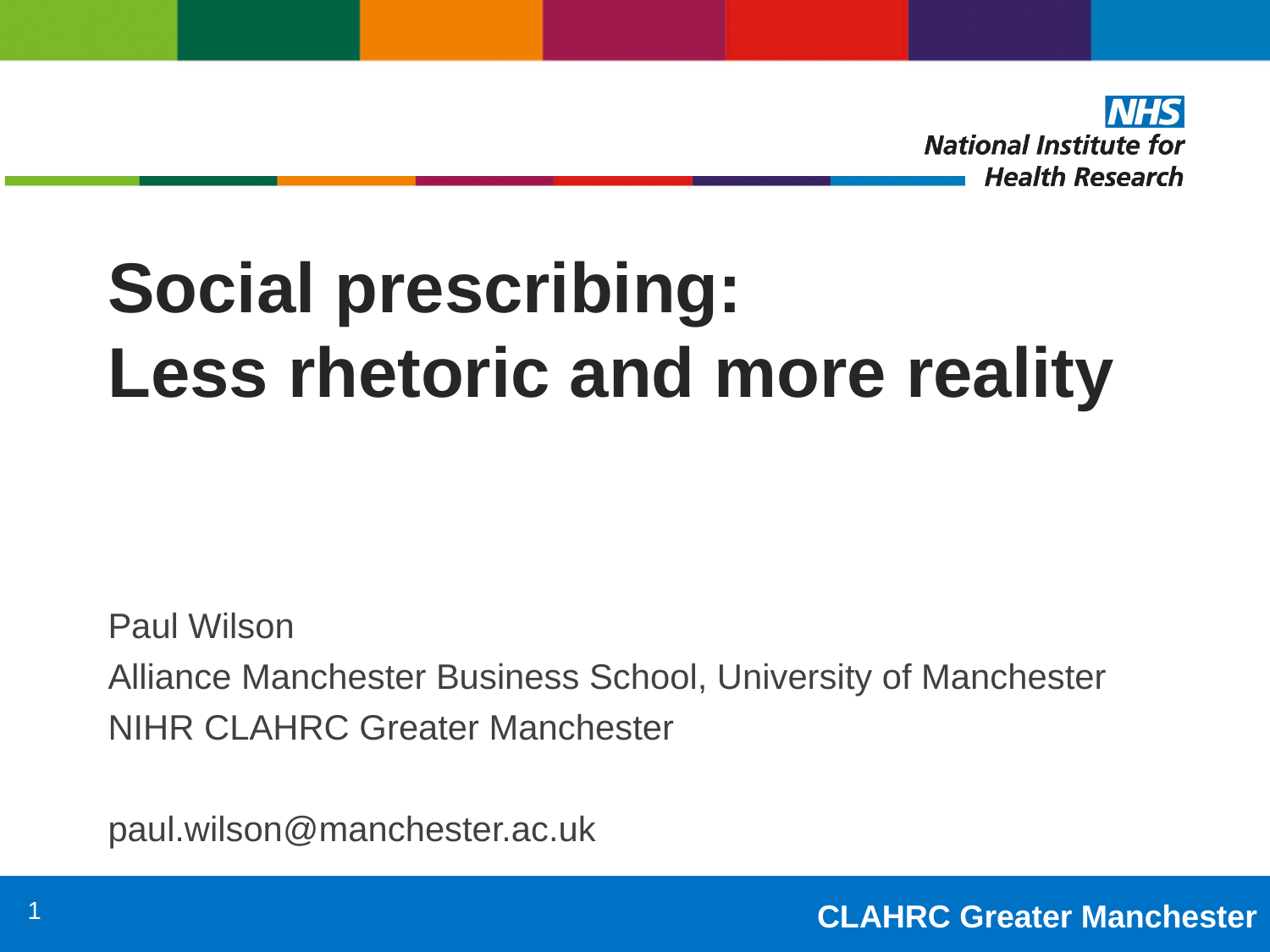

# Social prescribing: Less rhetoric and more reality

Paul Wilson
Alliance Manchester Business School, University of Manchester
NIHR CLAHRC Greater Manchester

paul.wilson@manchester.ac.uk